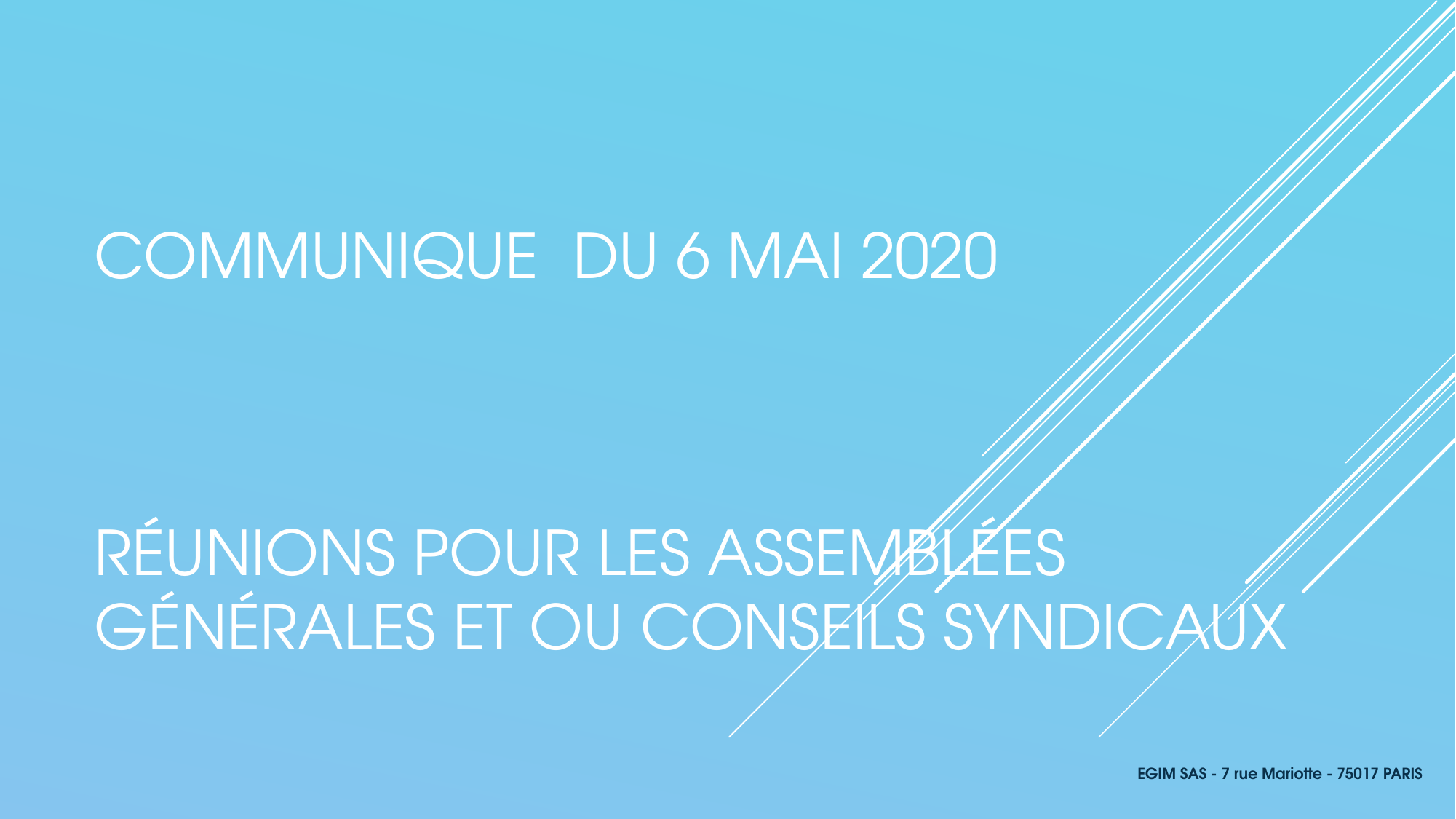

# COMMUNIQUE  DU 6 MAI 2020 réunions pour les assemblées générales et ou conseils syndicaux
EGIM SAS - 7 rue Mariotte - 75017 PARIS